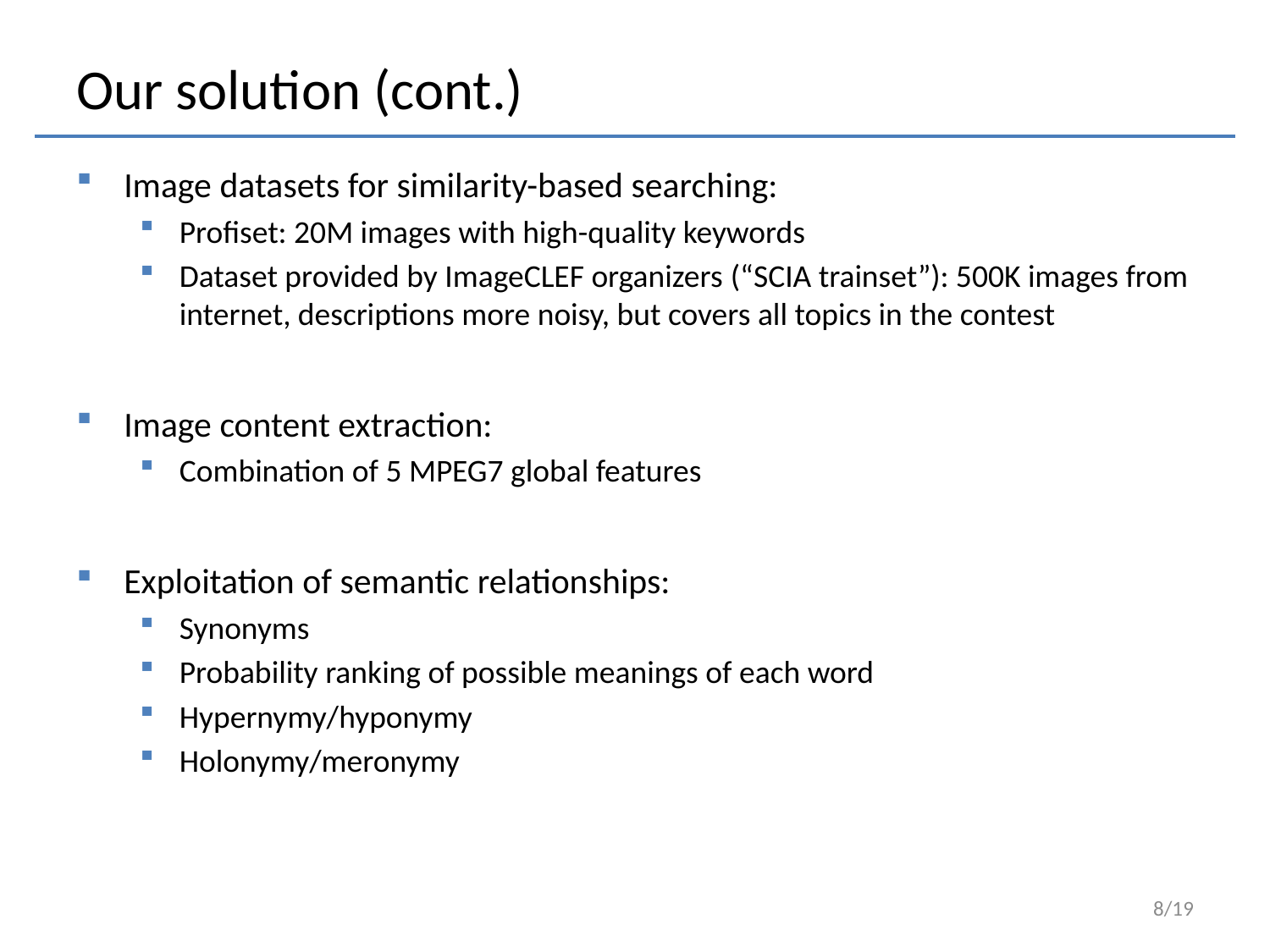

# Our solution (cont.)
Image datasets for similarity-based searching:
Profiset: 20M images with high-quality keywords
Dataset provided by ImageCLEF organizers (“SCIA trainset”): 500K images from internet, descriptions more noisy, but covers all topics in the contest

Image content extraction:
Combination of 5 MPEG7 global features

Exploitation of semantic relationships:
Synonyms
Probability ranking of possible meanings of each word
Hypernymy/hyponymy
Holonymy/meronymy
8/19